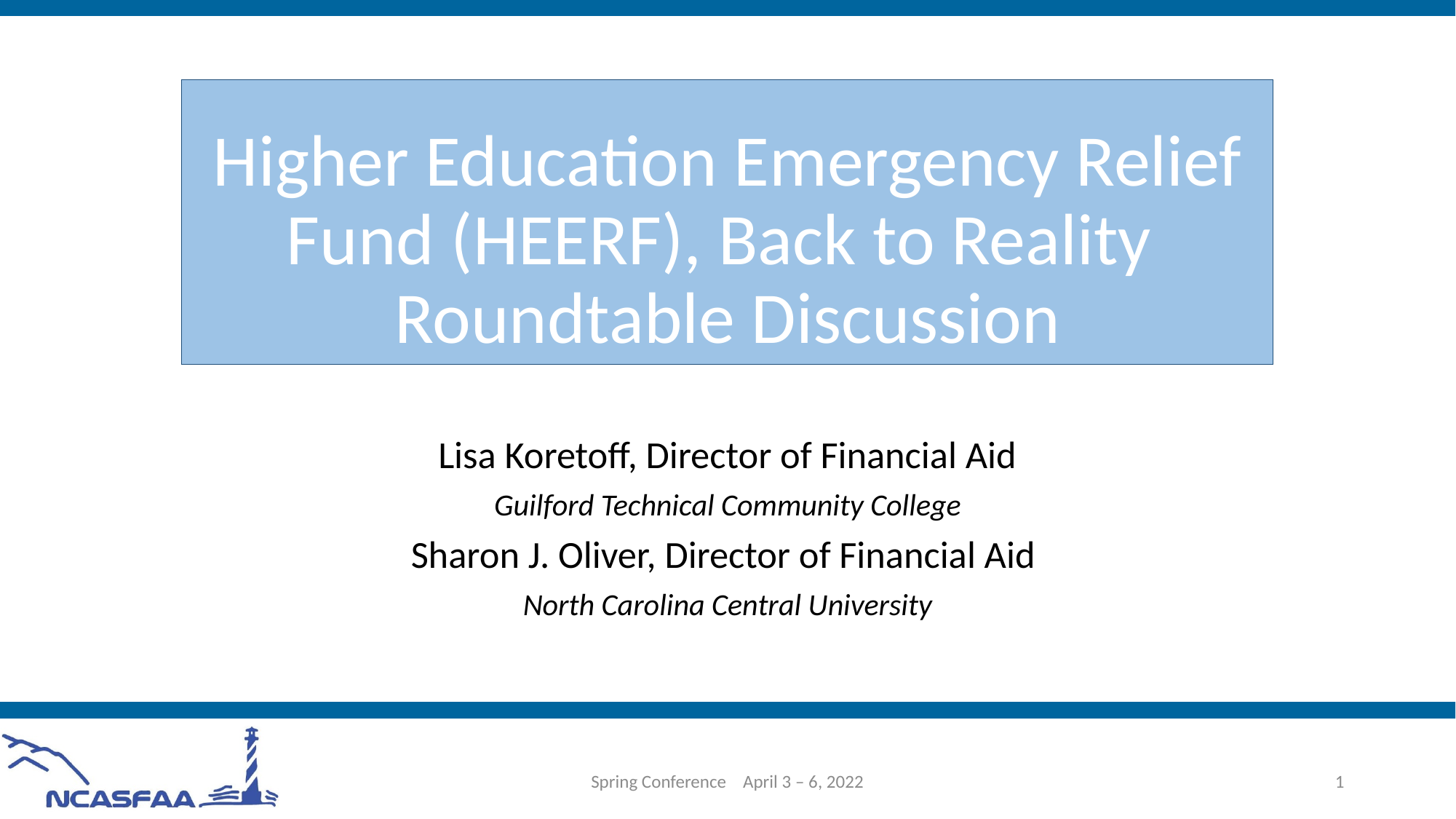

# Higher Education Emergency Relief Fund (HEERF), Back to Reality Roundtable Discussion
Lisa Koretoff, Director of Financial Aid
Guilford Technical Community College
Sharon J. Oliver, Director of Financial Aid
North Carolina Central University
Spring Conference    April 3 – 6, 2022
1